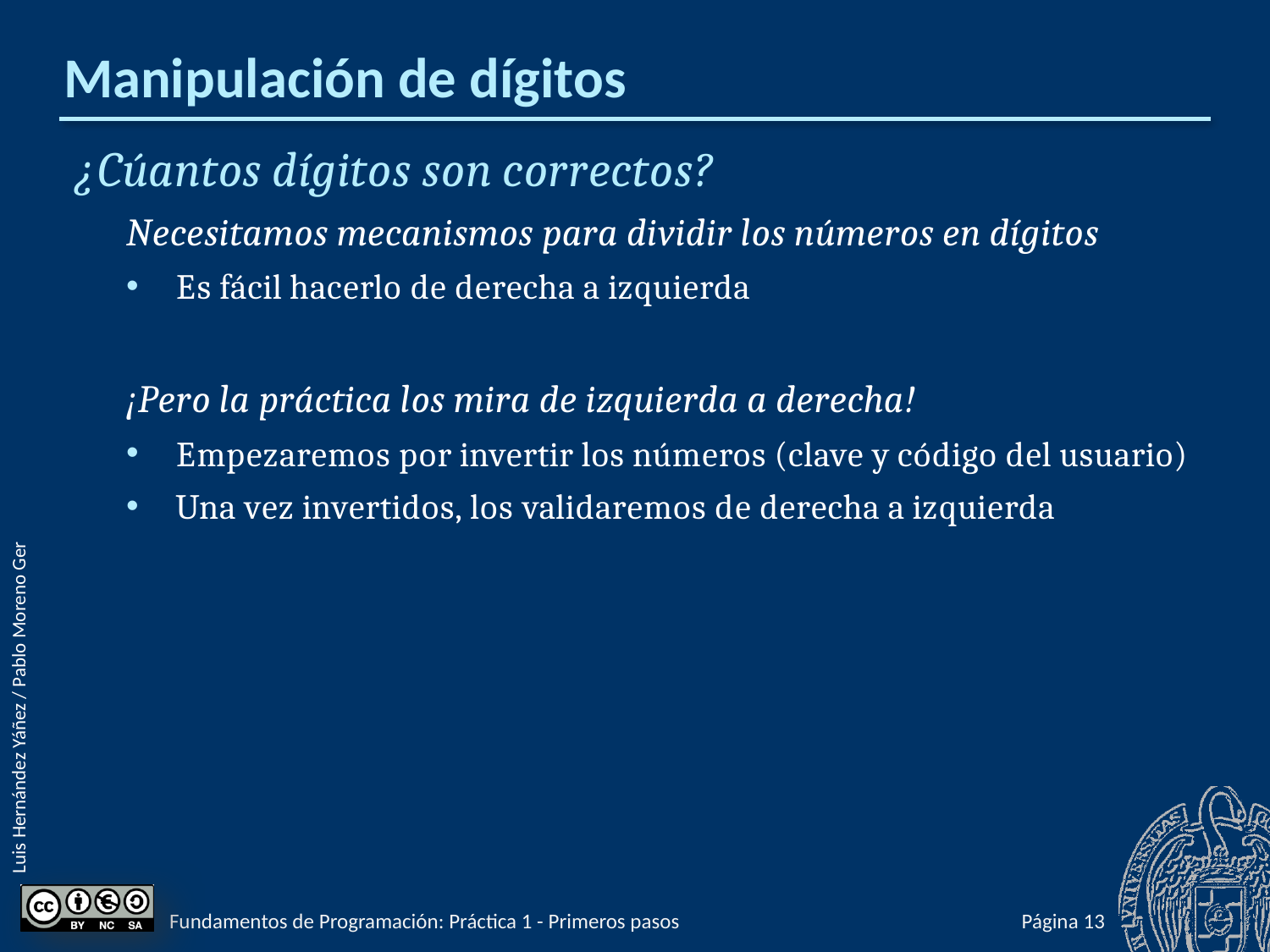

# Manipulación de dígitos
¿Cúantos dígitos son correctos?
Necesitamos mecanismos para dividir los números en dígitos
Es fácil hacerlo de derecha a izquierda

¡Pero la práctica los mira de izquierda a derecha!
Empezaremos por invertir los números (clave y código del usuario)
Una vez invertidos, los validaremos de derecha a izquierda
Fundamentos de Programación: Práctica 1 - Primeros pasos
Página 13